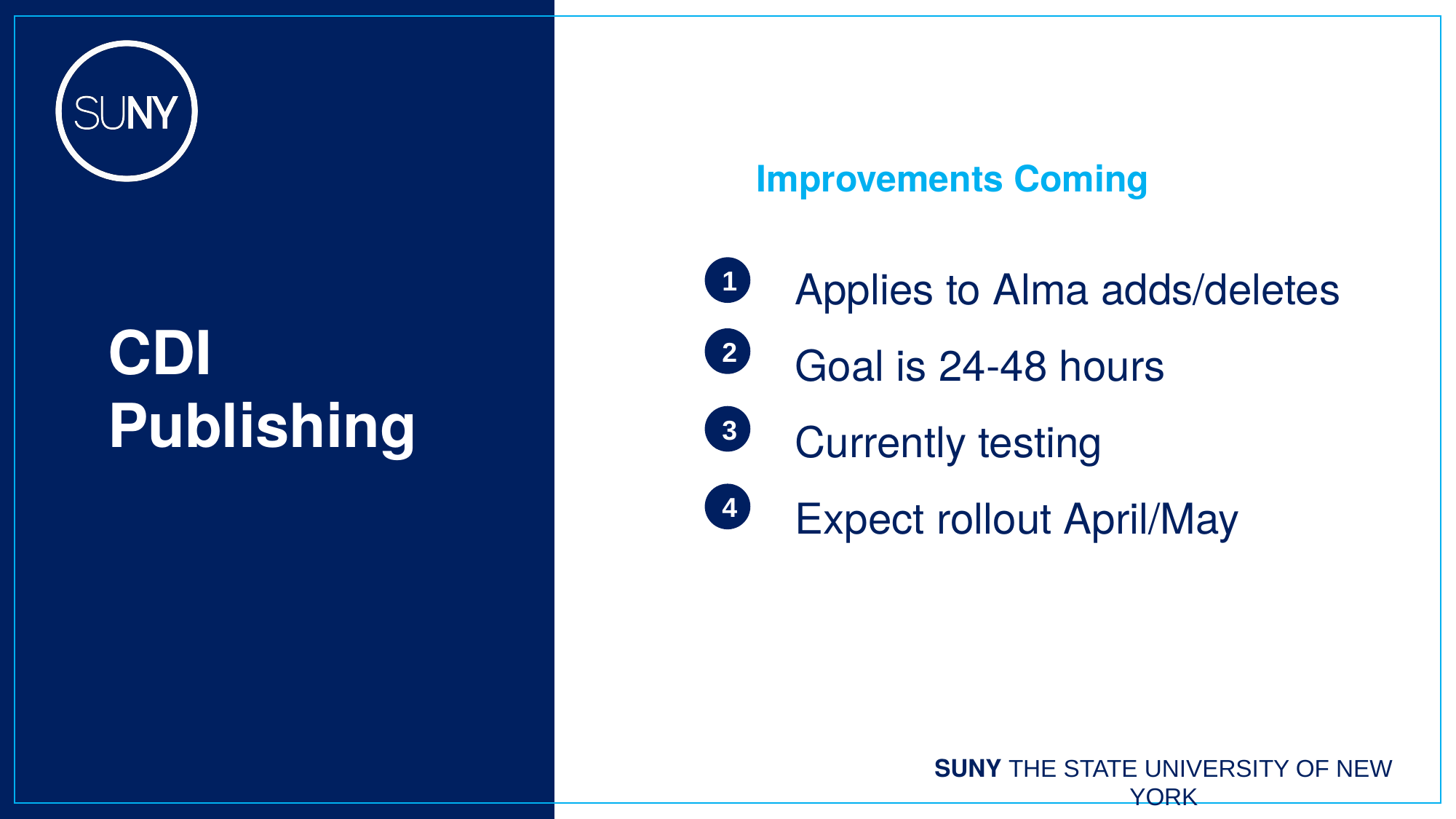

Improvements Coming
Applies to Alma adds/deletes
Goal is 24-48 hours
Currently testing
Expect rollout April/May
1
CDI Publishing
2
3
4